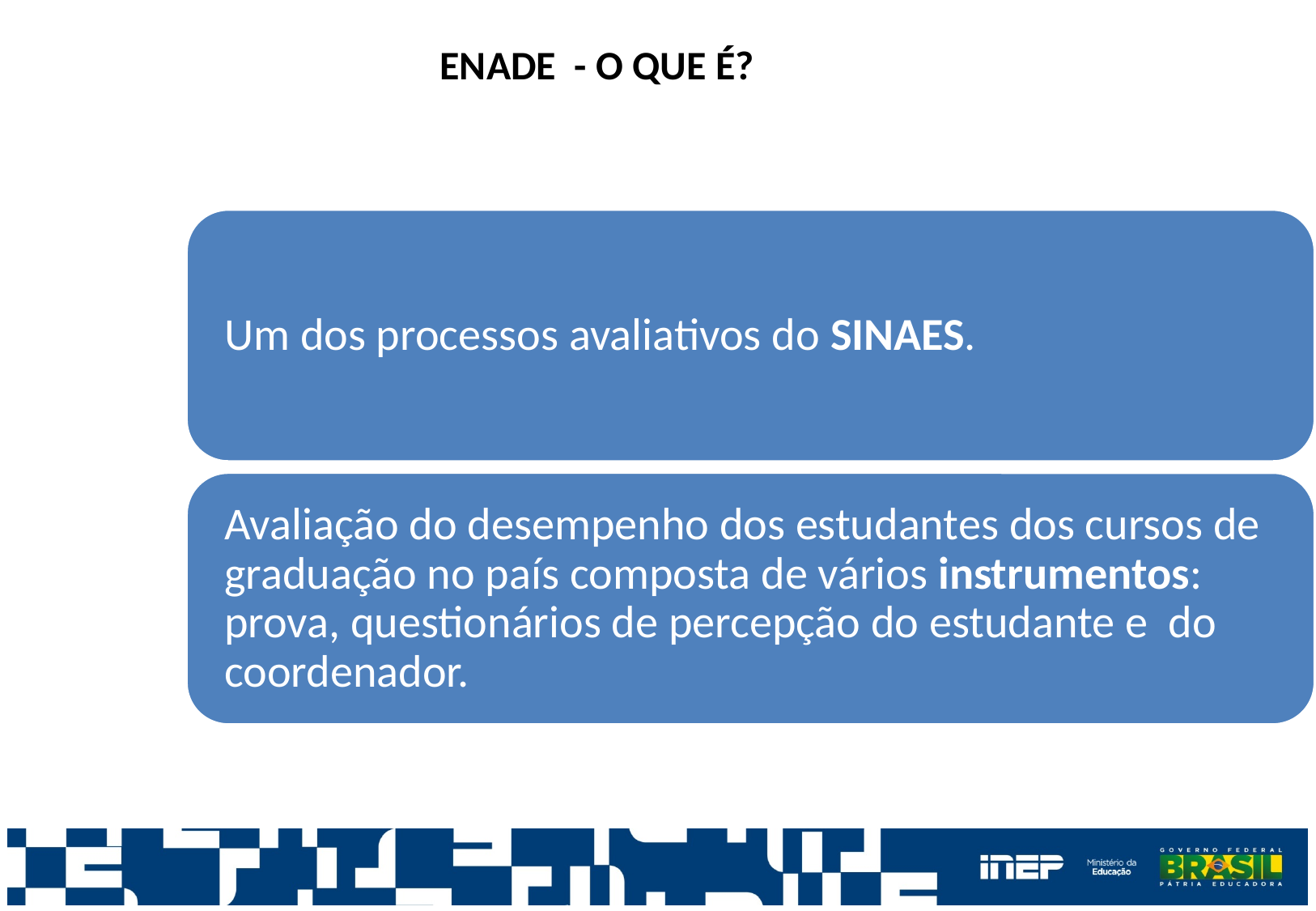

ENADE  - O QUE É?
Um dos processos avaliativos do SINAES.
Avaliação do desempenho dos estudantes dos cursos de graduação no país composta de vários instrumentos: prova, questionários de percepção do estudante e  do coordenador.